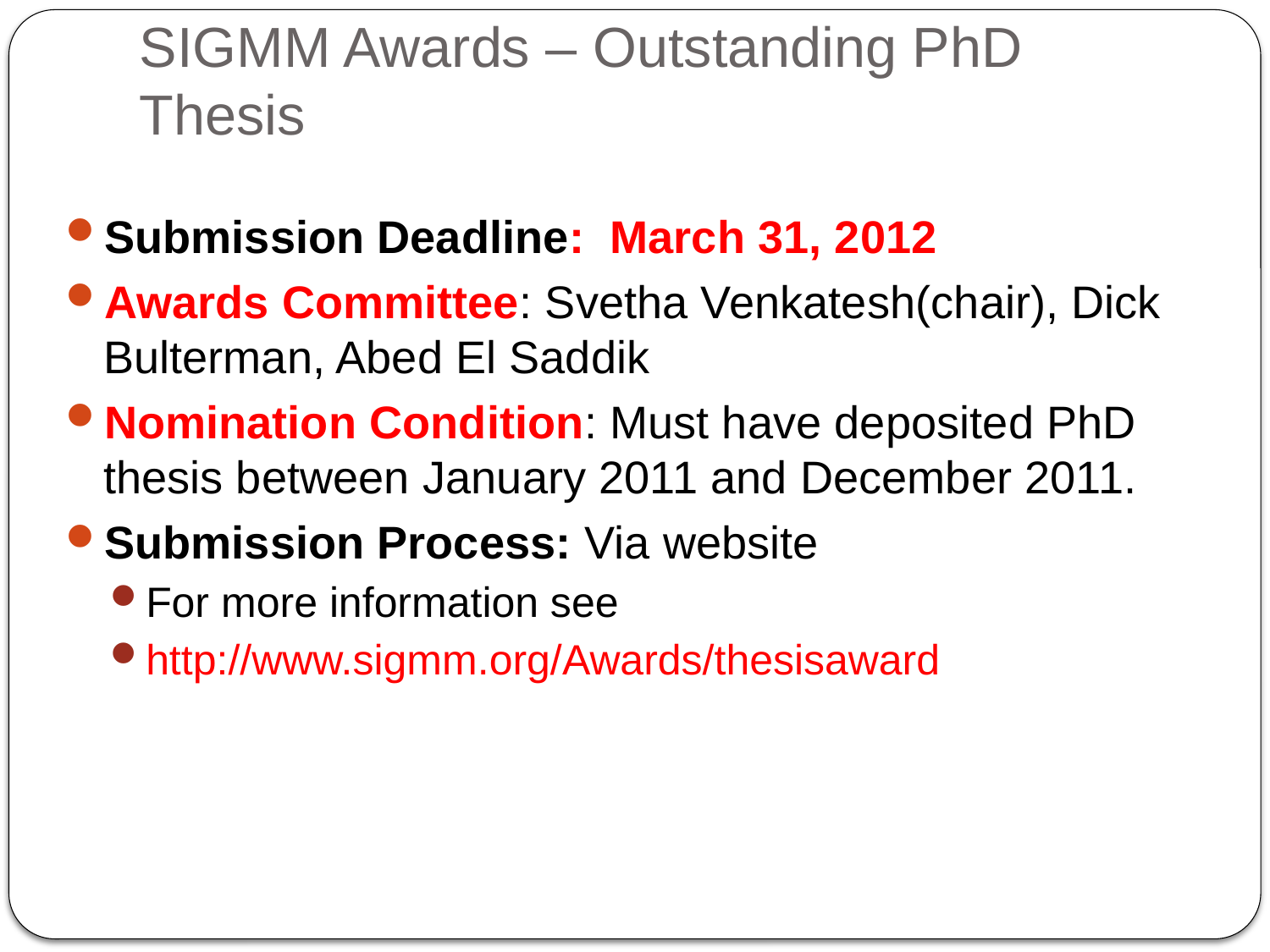

# SIGMM Awards – Outstanding PhD Thesis
Submission Deadline:  March 31, 2012
Awards Committee: Svetha Venkatesh(chair), Dick Bulterman, Abed El Saddik
Nomination Condition: Must have deposited PhD thesis between January 2011 and December 2011.
Submission Process: Via website
For more information see
http://www.sigmm.org/Awards/thesisaward